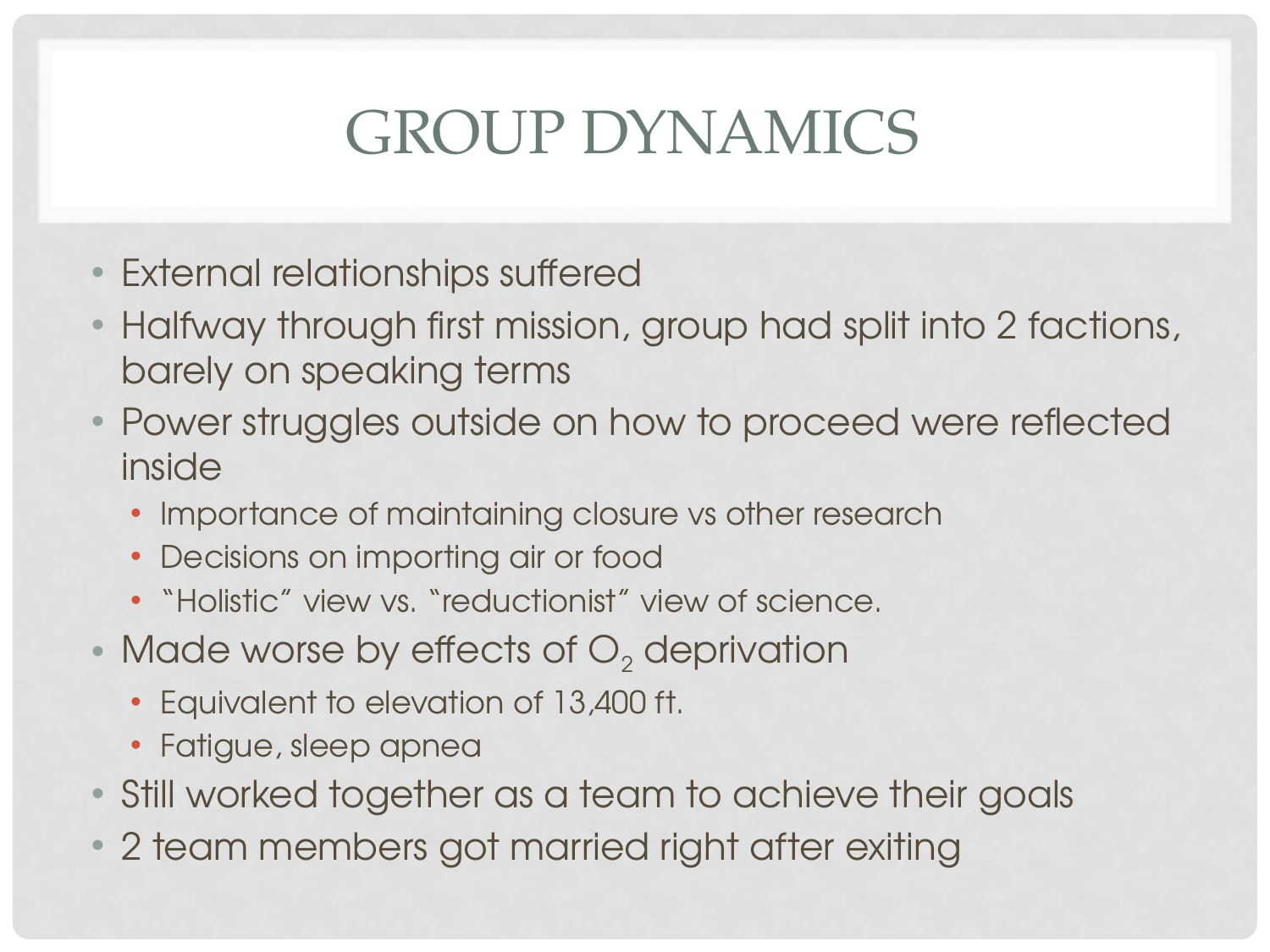

# Group dynamics
External relationships suffered
Halfway through first mission, group had split into 2 factions, barely on speaking terms
Power struggles outside on how to proceed were reflected inside
Importance of maintaining closure vs other research
Decisions on importing air or food
“Holistic” view vs. “reductionist” view of science.
Made worse by effects of O2 deprivation
Equivalent to elevation of 13,400 ft.
Fatigue, sleep apnea
Still worked together as a team to achieve their goals
2 team members got married right after exiting